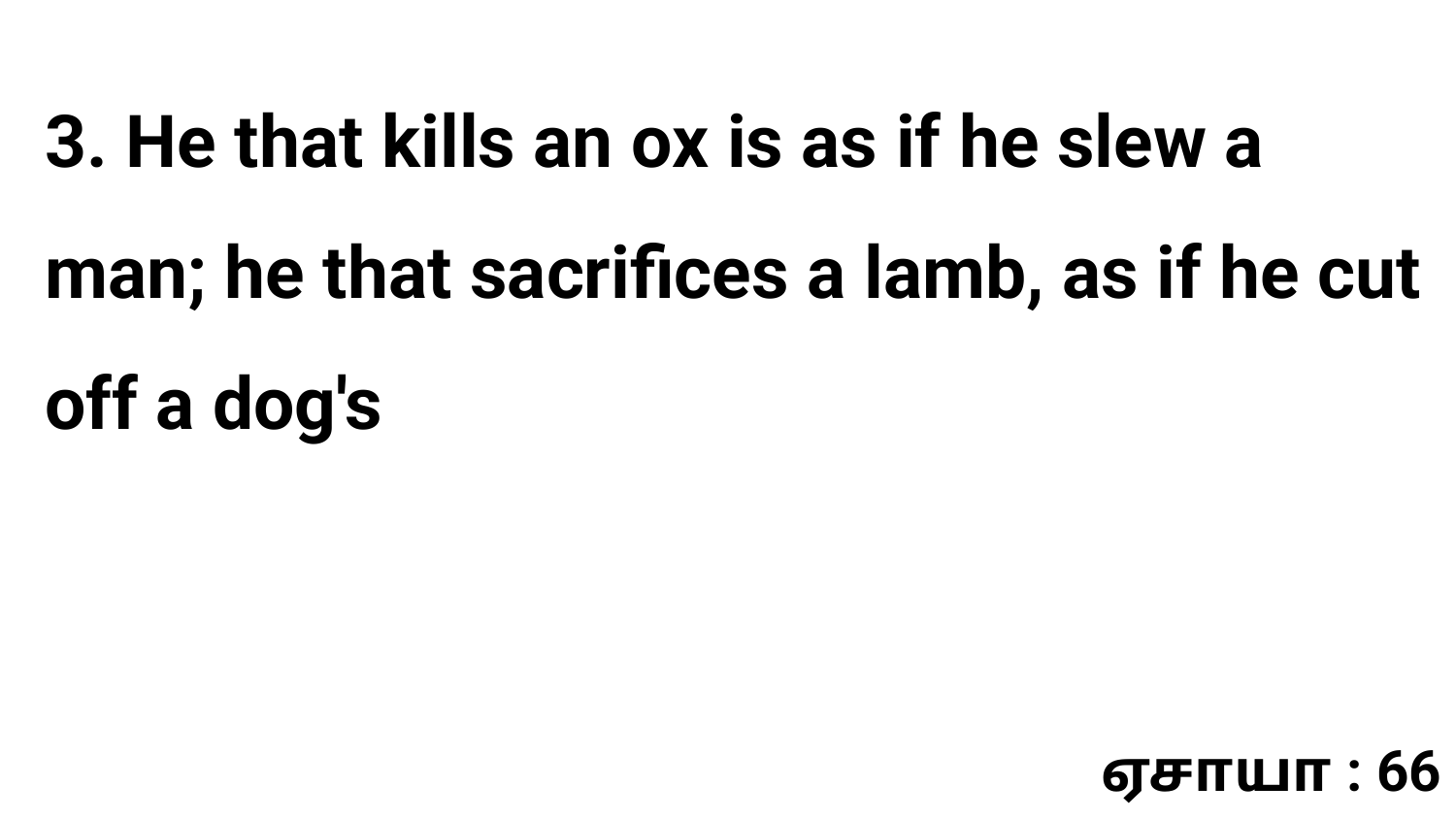

3. He that kills an ox is as if he slew a man; he that sacrifices a lamb, as if he cut off a dog's
ஏசாயா : 66